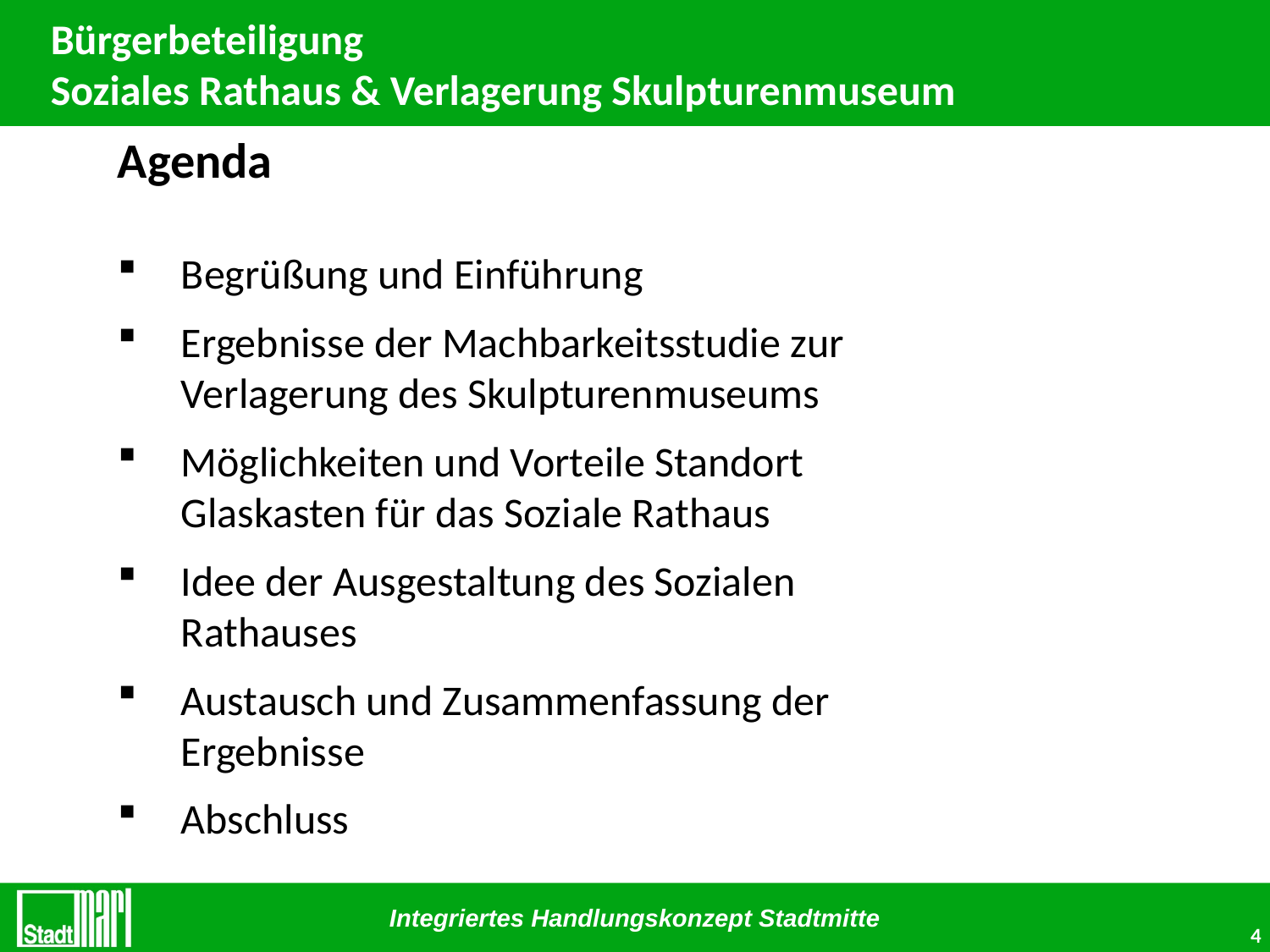

# Bürgerbeteiligung Soziales Rathaus & Verlagerung Skulpturenmuseum
Agenda

Begrüßung und Einführung
Ergebnisse der Machbarkeitsstudie zur Verlagerung des Skulpturenmuseums
Möglichkeiten und Vorteile Standort Glaskasten für das Soziale Rathaus
Idee der Ausgestaltung des Sozialen Rathauses
Austausch und Zusammenfassung der Ergebnisse
Abschluss
4